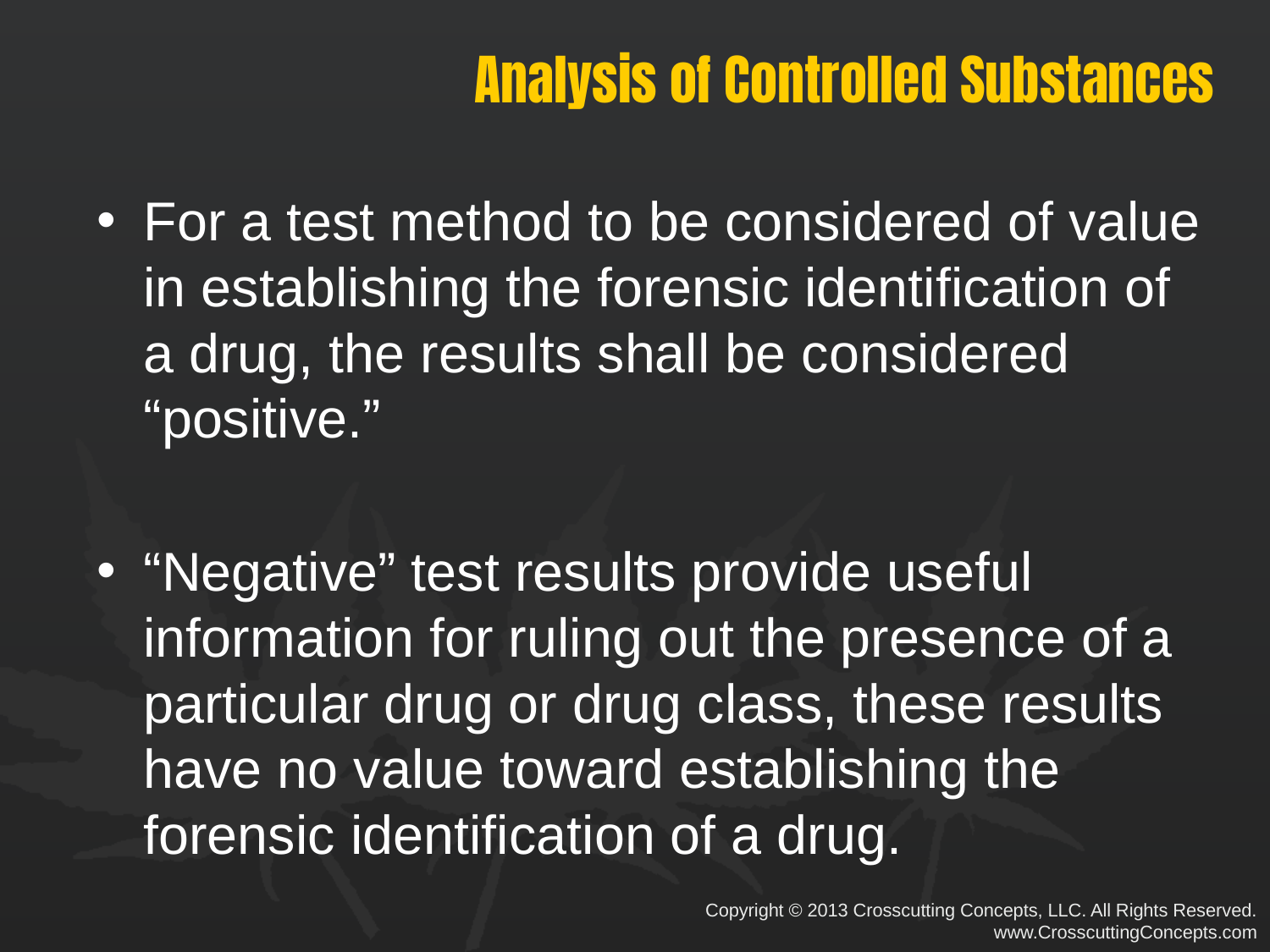

# Analysis of Controlled Substances
For a test method to be considered of value in establishing the forensic identification of a drug, the results shall be considered “positive.”

“Negative” test results provide useful information for ruling out the presence of a particular drug or drug class, these results have no value toward establishing the forensic identification of a drug.